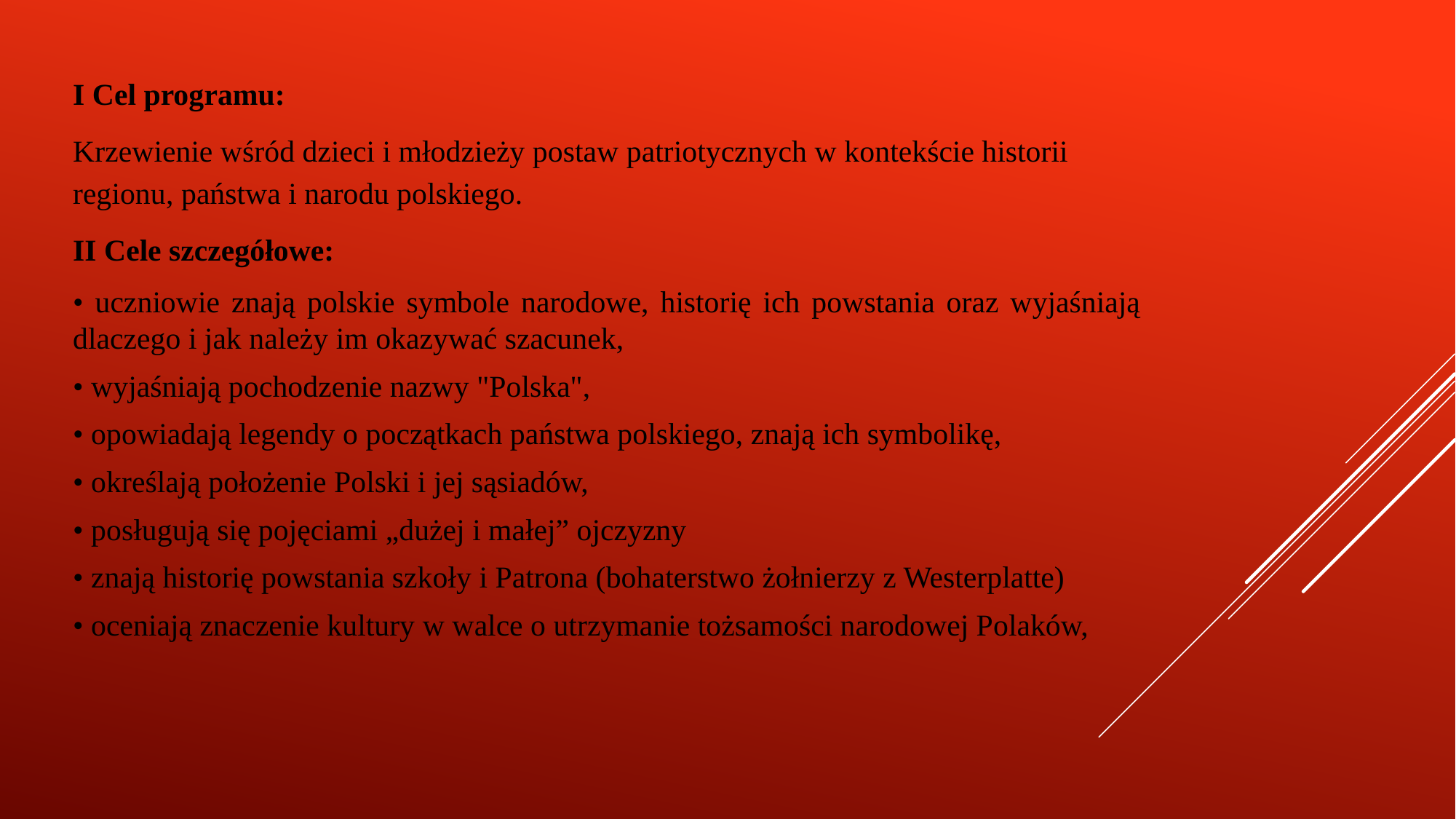

I Cel programu:
Krzewienie wśród dzieci i młodzieży postaw patriotycznych w kontekście historii regionu, państwa i narodu polskiego.
II Cele szczegółowe:
• uczniowie znają polskie symbole narodowe, historię ich powstania oraz wyjaśniają dlaczego i jak należy im okazywać szacunek,
• wyjaśniają pochodzenie nazwy "Polska",
• opowiadają legendy o początkach państwa polskiego, znają ich symbolikę,
• określają położenie Polski i jej sąsiadów,
• posługują się pojęciami „dużej i małej” ojczyzny
• znają historię powstania szkoły i Patrona (bohaterstwo żołnierzy z Westerplatte)
• oceniają znaczenie kultury w walce o utrzymanie tożsamości narodowej Polaków,